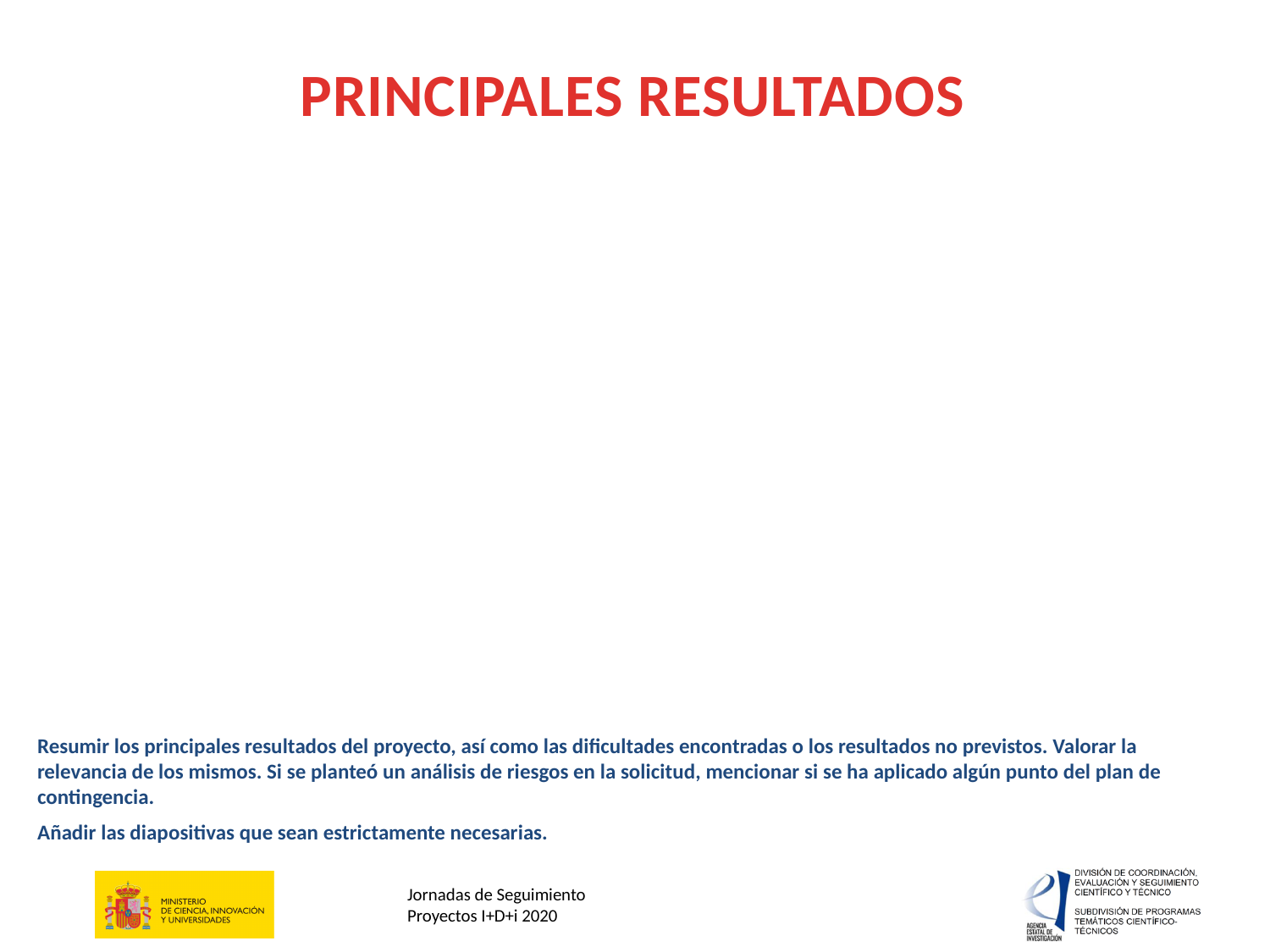

PRINCIPALES RESULTADOS
Resumir los principales resultados del proyecto, así como las dificultades encontradas o los resultados no previstos. Valorar la relevancia de los mismos. Si se planteó un análisis de riesgos en la solicitud, mencionar si se ha aplicado algún punto del plan de contingencia.
Añadir las diapositivas que sean estrictamente necesarias.